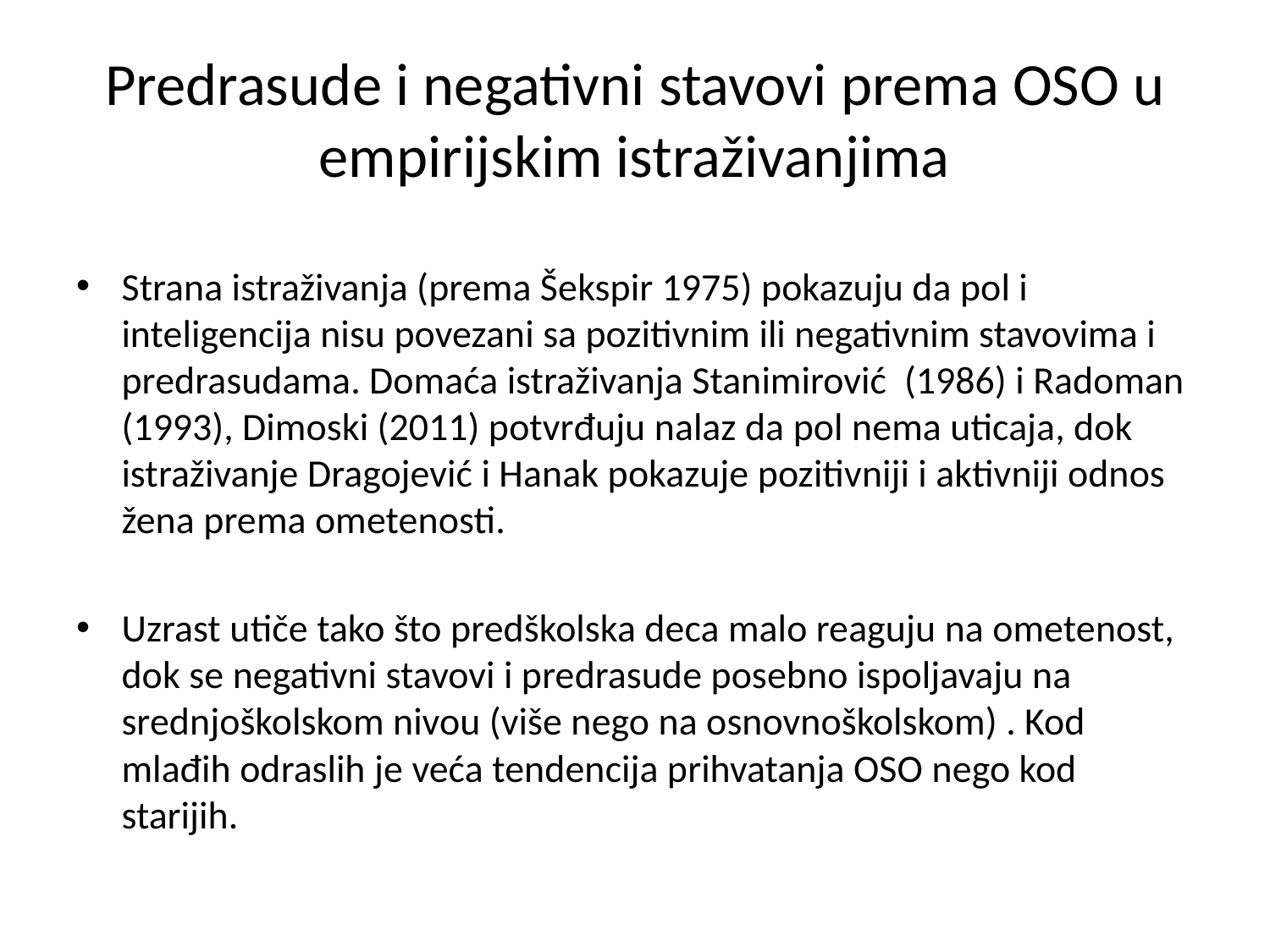

# Predrasude i negativni stavovi prema OSO u empirijskim istraživanjima

Strana istraživanja (prema Šekspir 1975) pokazuju da pol i inteligencija nisu povezani sa pozitivnim ili negativnim stavovima i predrasudama. Domaća istraživanja Stanimirović  (1986) i Radoman (1993), Dimoski (2011) potvrđuju nalaz da pol nema uticaja, dok istraživanje Dragojević i Hanak pokazuje pozitivniji i aktivniji odnos žena prema ometenosti.

Uzrast utiče tako što predškolska deca malo reaguju na ometenost, dok se negativni stavovi i predrasude posebno ispoljavaju na srednjoškolskom nivou (više nego na osnovnoškolskom) . Kod mlađih odraslih je veća tendencija prihvatanja OSO nego kod starijih.